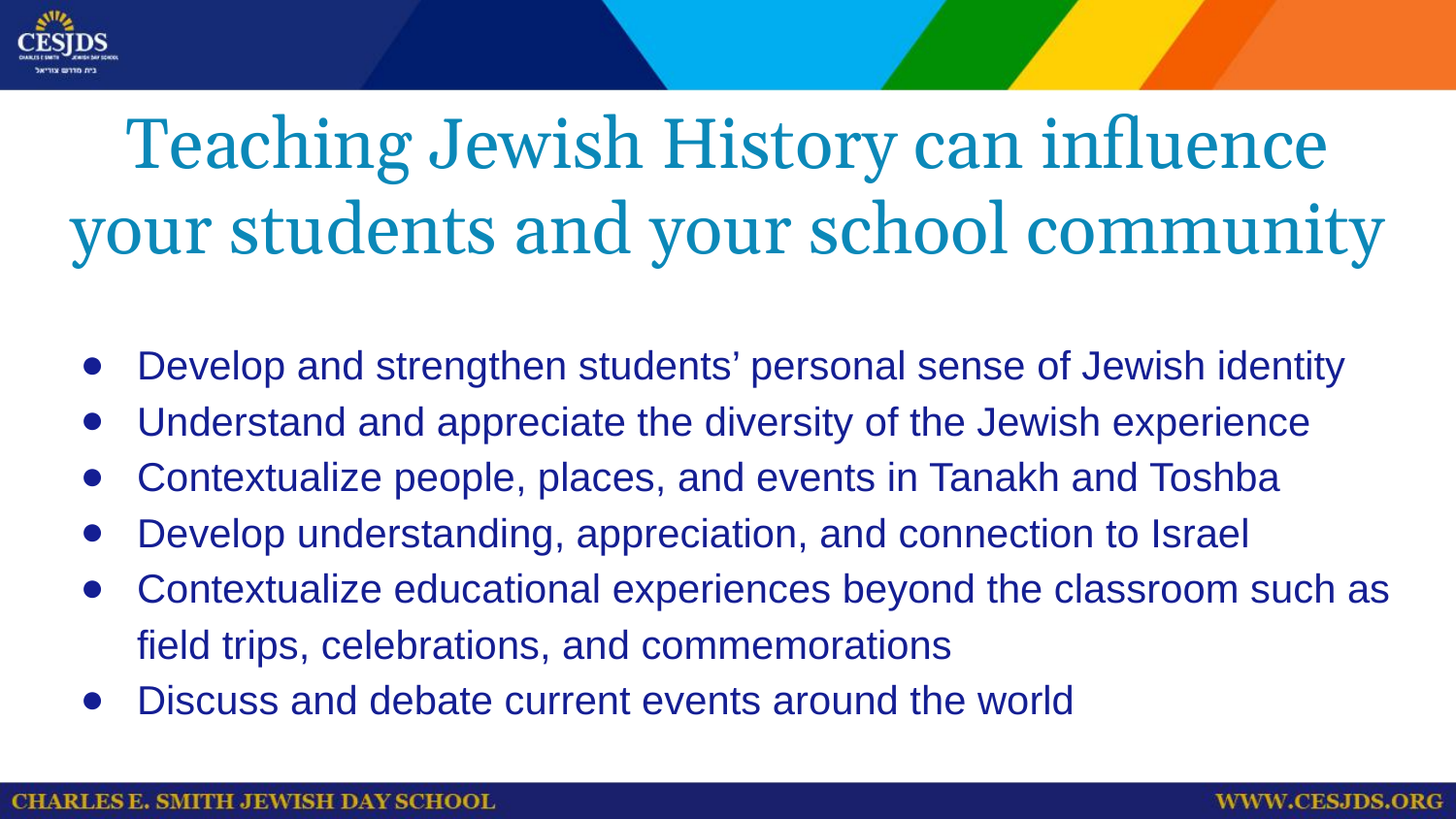

# Teaching Jewish History can influence your students and your school community
Develop and strengthen students’ personal sense of Jewish identity
Understand and appreciate the diversity of the Jewish experience
Contextualize people, places, and events in Tanakh and Toshba
Develop understanding, appreciation, and connection to Israel
Contextualize educational experiences beyond the classroom such as field trips, celebrations, and commemorations
Discuss and debate current events around the world